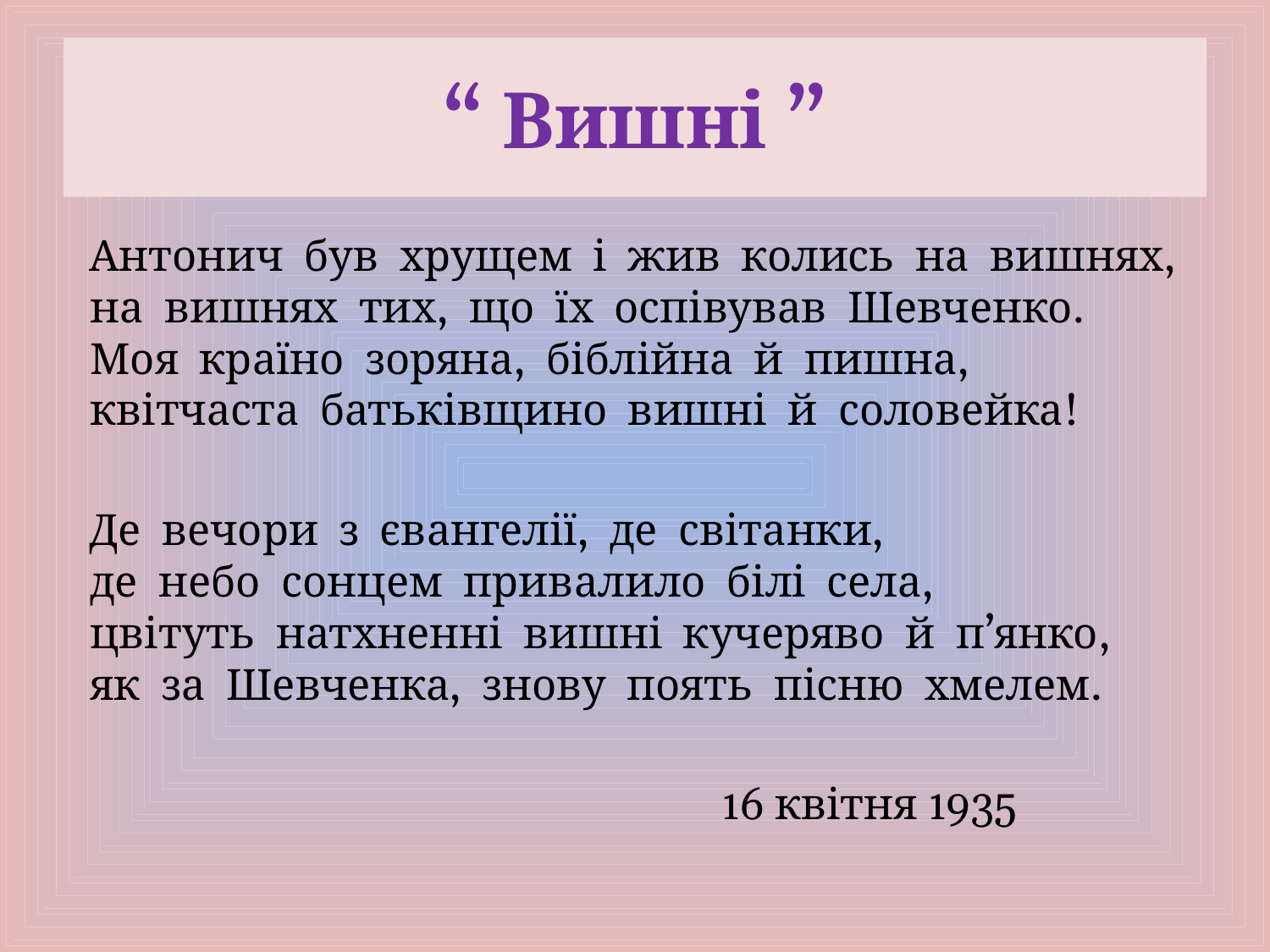

# “ Вишні ”
    Антонич  був  хрущем  і  жив  колись  на  вишнях,  
на  вишнях  тих,  що  їх  оспівував  Шевченко.  
Моя  країно  зоряна,  біблійна  й  пишна,  
квітчаста  батьківщино  вишні  й  соловейка!

    Де  вечори  з  євангелії,  де  світанки,  
де  небо  сонцем  привалило  білі  села,  
цвітуть  натхненні  вишні  кучеряво  й  п’янко,  
як  за  Шевченка,  знову  поять  пісню  хмелем.

                                                                 16 квітня 1935